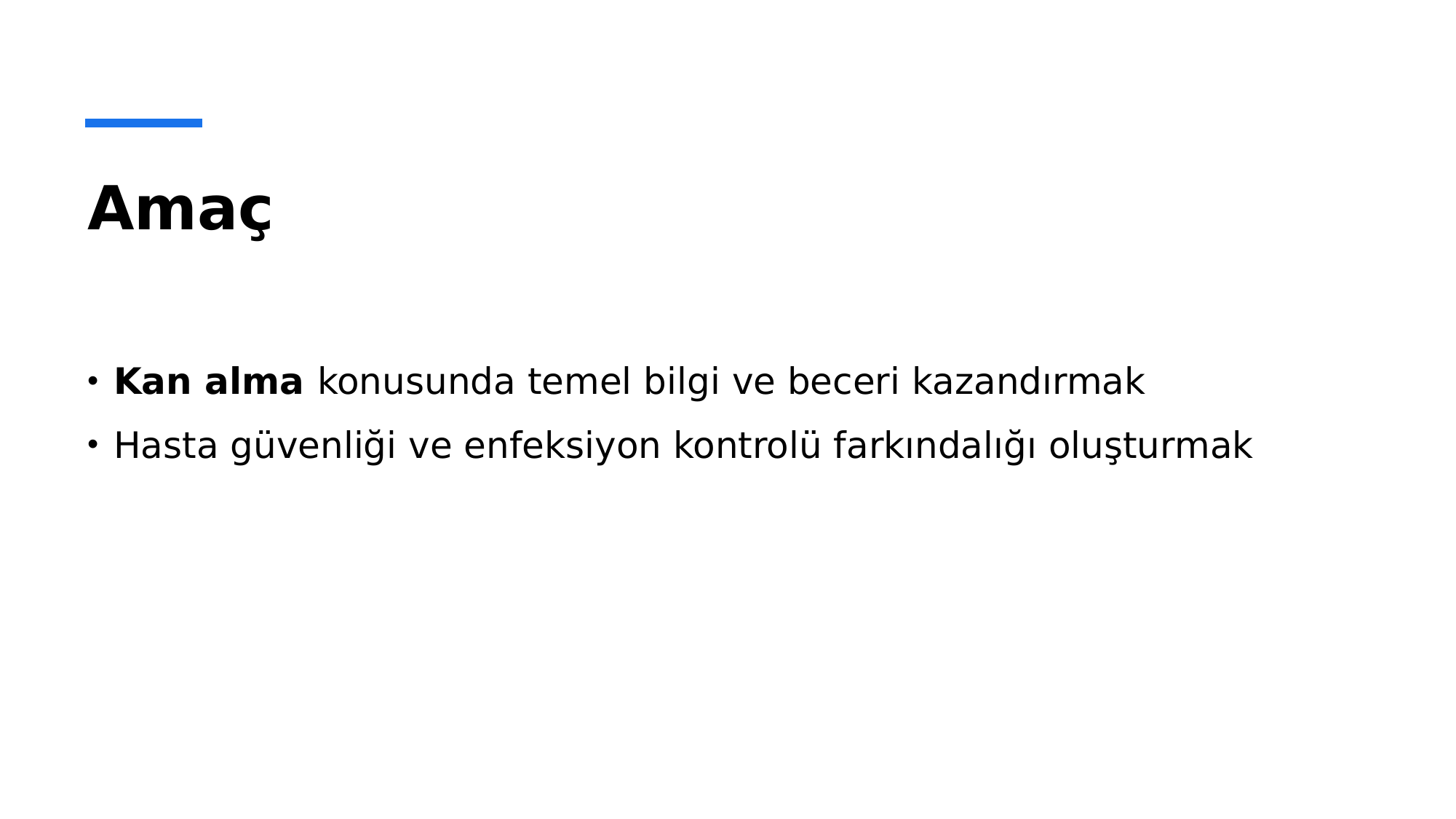

# Amaç
Kan alma konusunda temel bilgi ve beceri kazandırmak
Hasta güvenliği ve enfeksiyon kontrolü farkındalığı oluşturmak